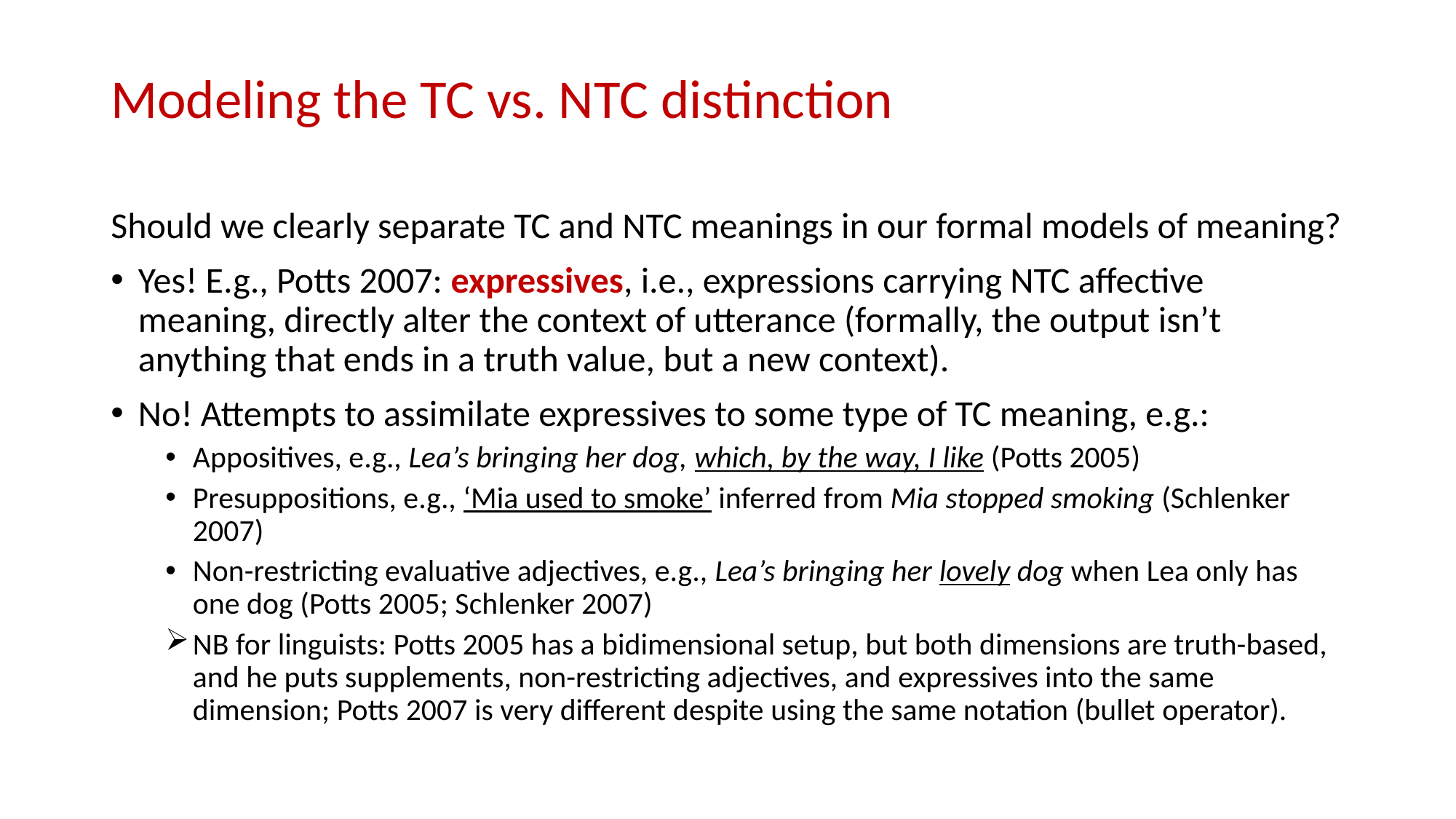

# Modeling the TC vs. NTC distinction
Should we clearly separate TC and NTC meanings in our formal models of meaning?
Yes! E.g., Potts 2007: expressives, i.e., expressions carrying NTC affective meaning, directly alter the context of utterance (formally, the output isn’t anything that ends in a truth value, but a new context).
No! Attempts to assimilate expressives to some type of TC meaning, e.g.:
Appositives, e.g., Lea’s bringing her dog, which, by the way, I like (Potts 2005)
Presuppositions, e.g., ‘Mia used to smoke’ inferred from Mia stopped smoking (Schlenker 2007)
Non-restricting evaluative adjectives, e.g., Lea’s bringing her lovely dog when Lea only has one dog (Potts 2005; Schlenker 2007)
NB for linguists: Potts 2005 has a bidimensional setup, but both dimensions are truth-based, and he puts supplements, non-restricting adjectives, and expressives into the same dimension; Potts 2007 is very different despite using the same notation (bullet operator).